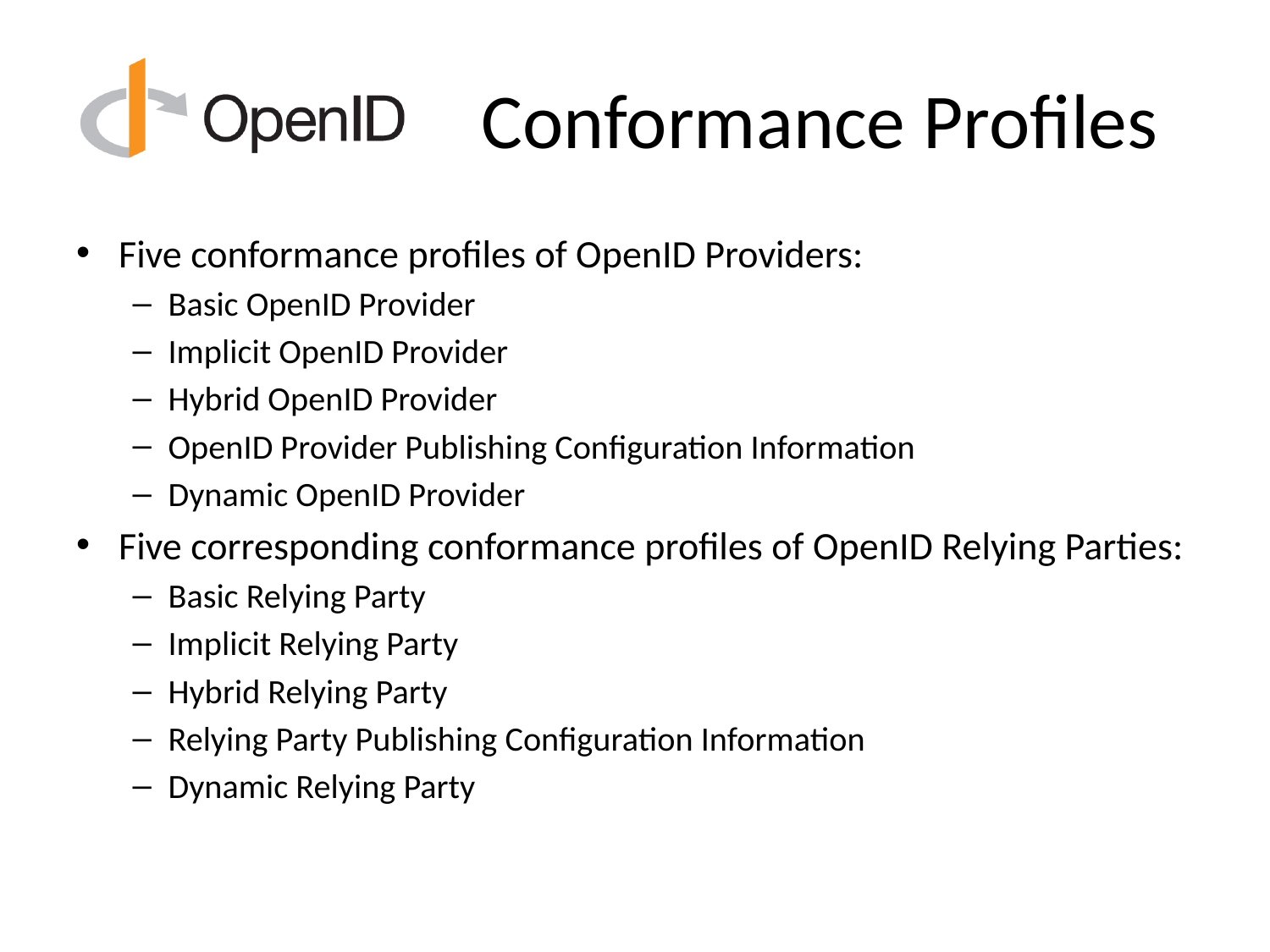

# Conformance Profiles
Five conformance profiles of OpenID Providers:
Basic OpenID Provider
Implicit OpenID Provider
Hybrid OpenID Provider
OpenID Provider Publishing Configuration Information
Dynamic OpenID Provider
Five corresponding conformance profiles of OpenID Relying Parties:
Basic Relying Party
Implicit Relying Party
Hybrid Relying Party
Relying Party Publishing Configuration Information
Dynamic Relying Party